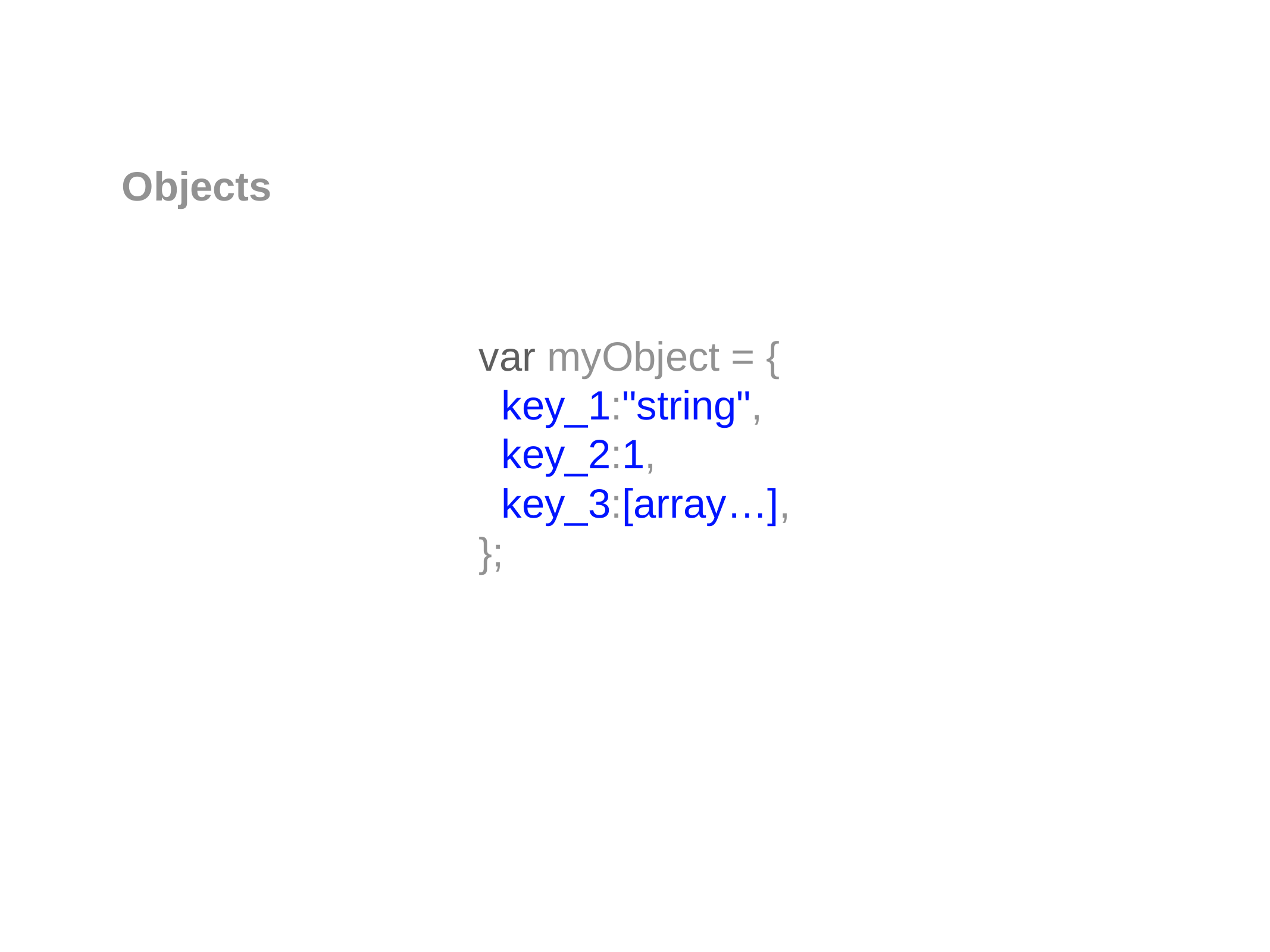

Objects
var myObject = {
  key_1:"string",
  key_2:1,
  key_3:[array…],
};